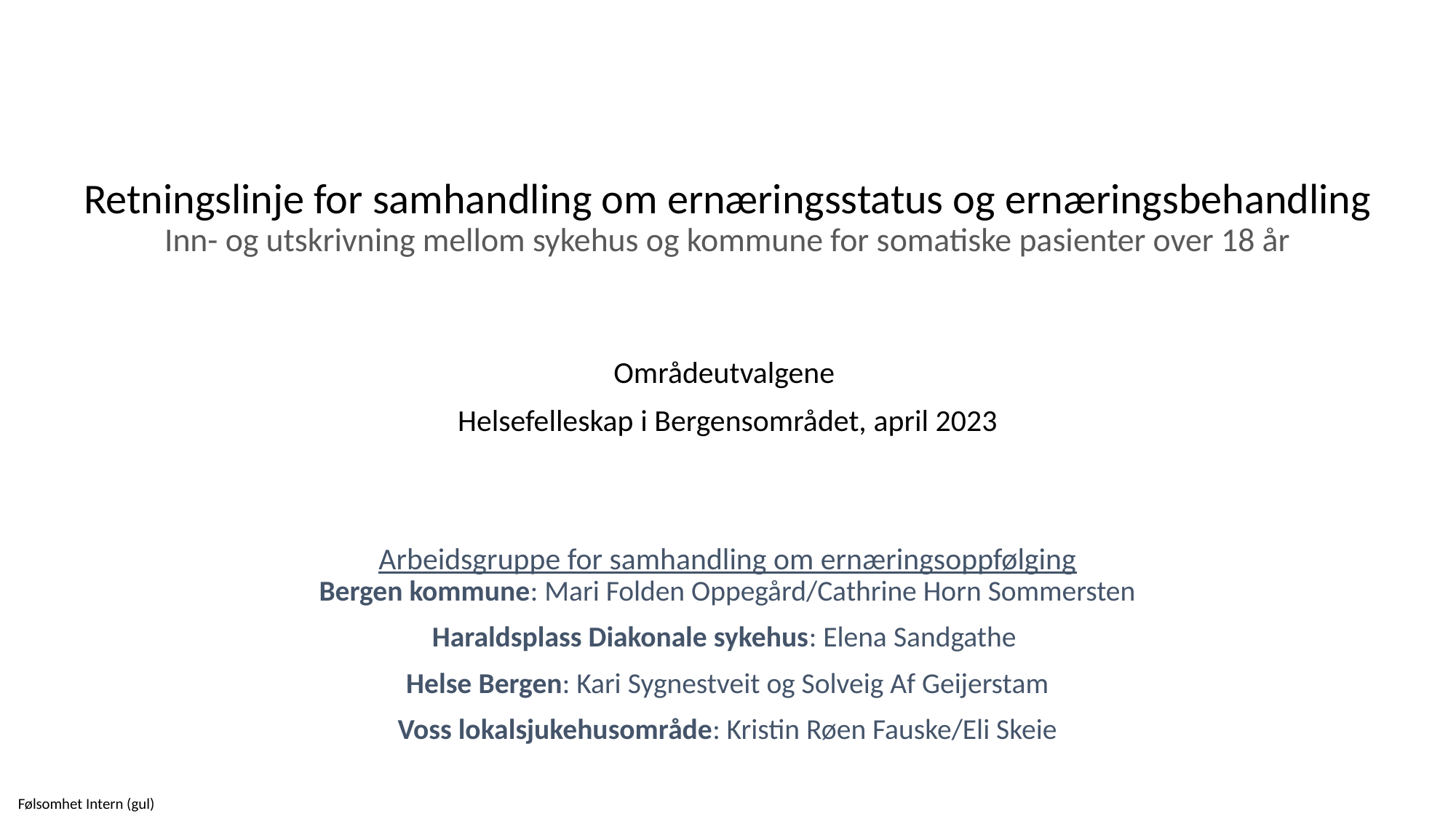

# Retningslinje for samhandling om ernæringsstatus og ernæringsbehandling Inn- og utskrivning mellom sykehus og kommune for somatiske pasienter over 18 år Områdeutvalgene
Helsefelleskap i Bergensområdet, april 2023
Arbeidsgruppe for samhandling om ernæringsoppfølging
Bergen kommune: Mari Folden Oppegård/Cathrine Horn Sommersten
Haraldsplass Diakonale sykehus: Elena Sandgathe
Helse Bergen: Kari Sygnestveit og Solveig Af Geijerstam
Voss lokalsjukehusområde: Kristin Røen Fauske/Eli Skeie